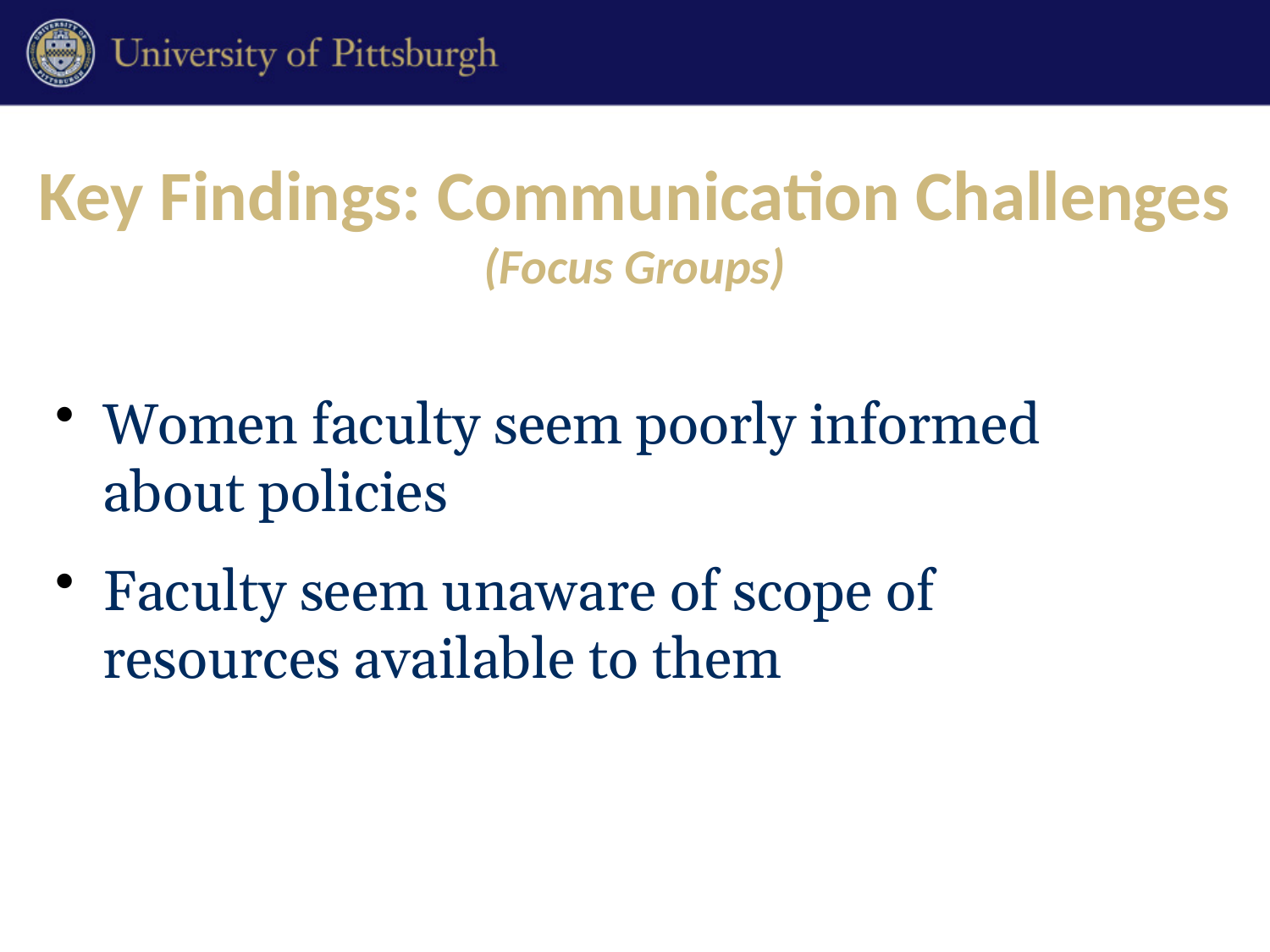

# Key Findings: Communication Challenges (Focus Groups)
Women faculty seem poorly informed about policies
Faculty seem unaware of scope of resources available to them